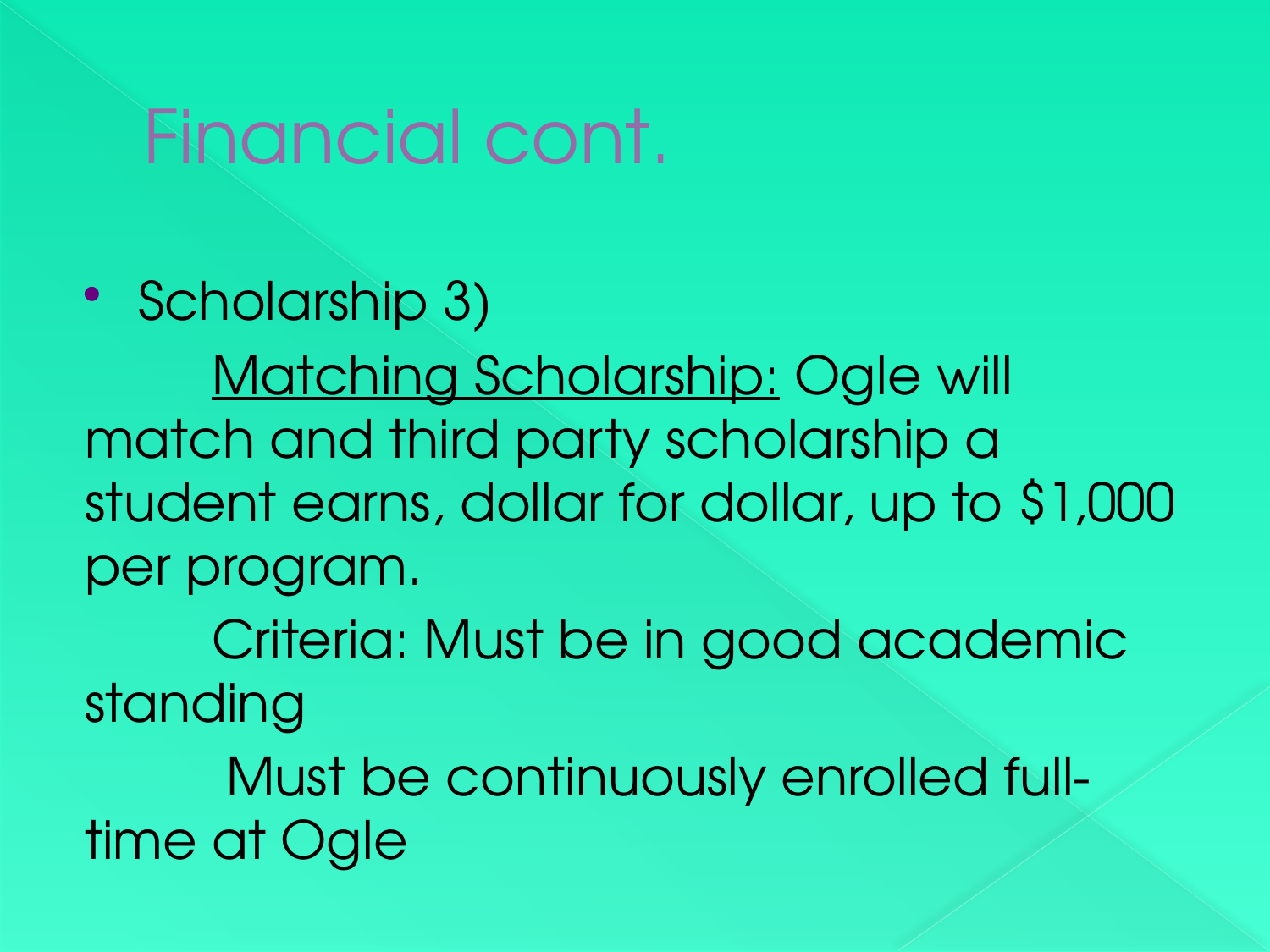

# Financial cont.
Scholarship 3)
	Matching Scholarship: Ogle will match and third party scholarship a student earns, dollar for dollar, up to $1,000 per program.
	Criteria: Must be in good academic standing
	 Must be continuously enrolled full-time at Ogle